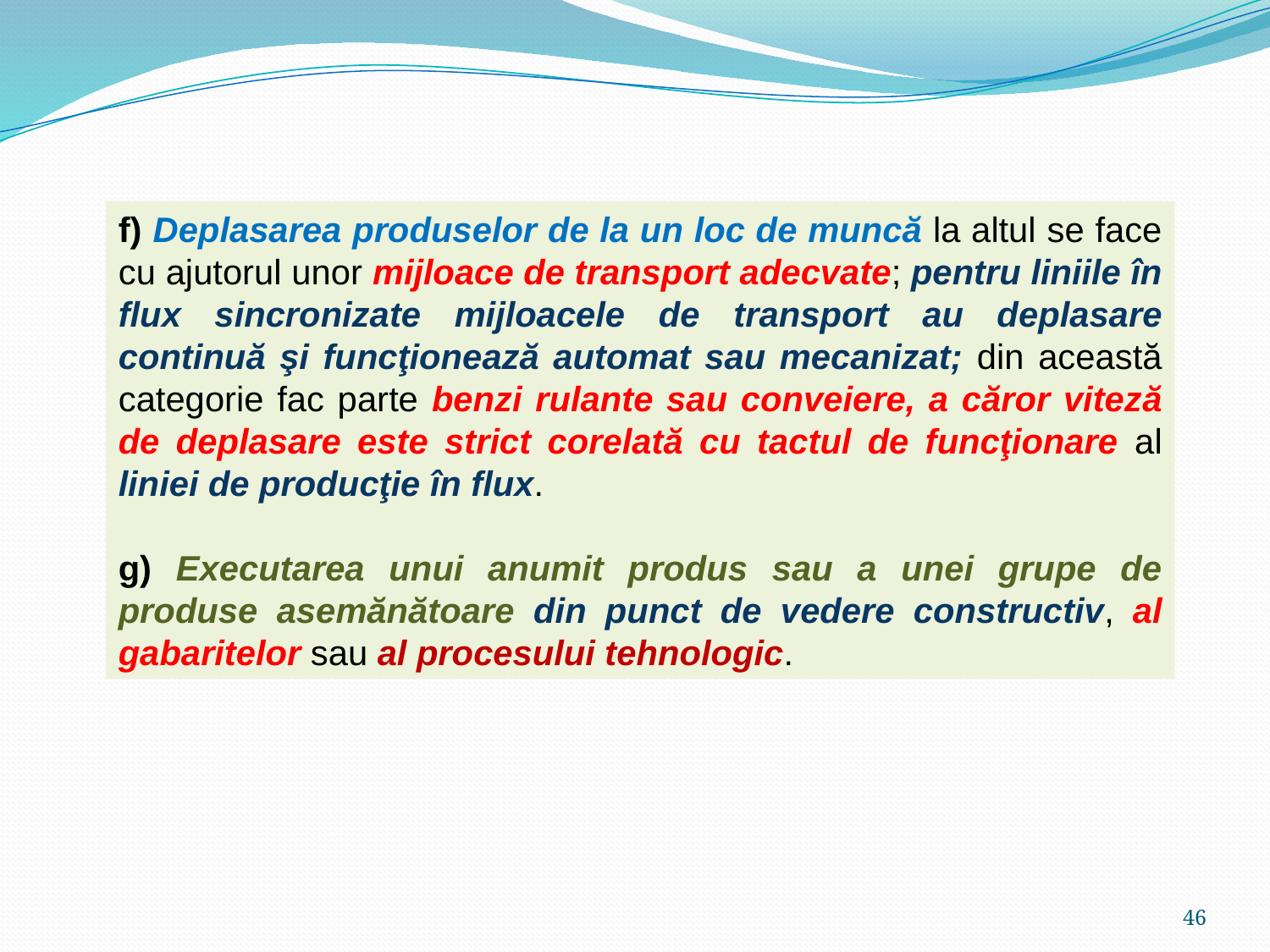

f) Deplasarea produselor de la un loc de muncă la altul se face cu ajutorul unor mijloace de transport adecvate; pentru liniile în flux sincronizate mijloacele de transport au deplasare continuă şi funcţionează automat sau mecanizat; din această categorie fac parte benzi rulante sau conveiere, a căror viteză de deplasare este strict corelată cu tactul de funcţionare al liniei de producţie în flux.

g) Executarea unui anumit produs sau a unei grupe de produse asemănătoare din punct de vedere constructiv, al gabaritelor sau al procesului tehnologic.
46